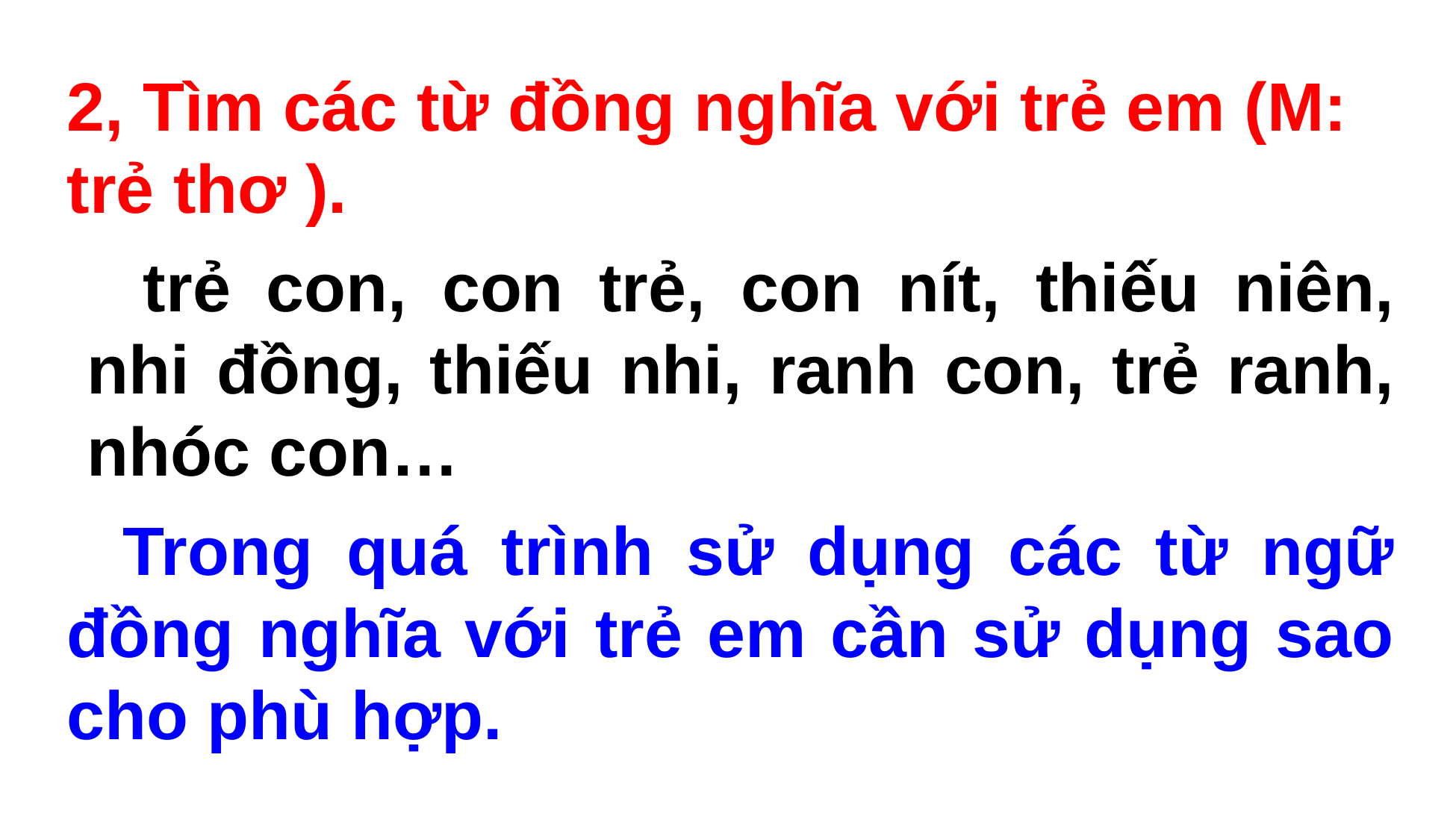

2, Tìm các từ đồng nghĩa với trẻ em (M: trẻ thơ ).
trẻ con, con trẻ, con nít, thiếu niên, nhi đồng, thiếu nhi, ranh con, trẻ ranh, nhóc con…
Trong quá trình sử dụng các từ ngữ đồng nghĩa với trẻ em cần sử dụng sao cho phù hợp.